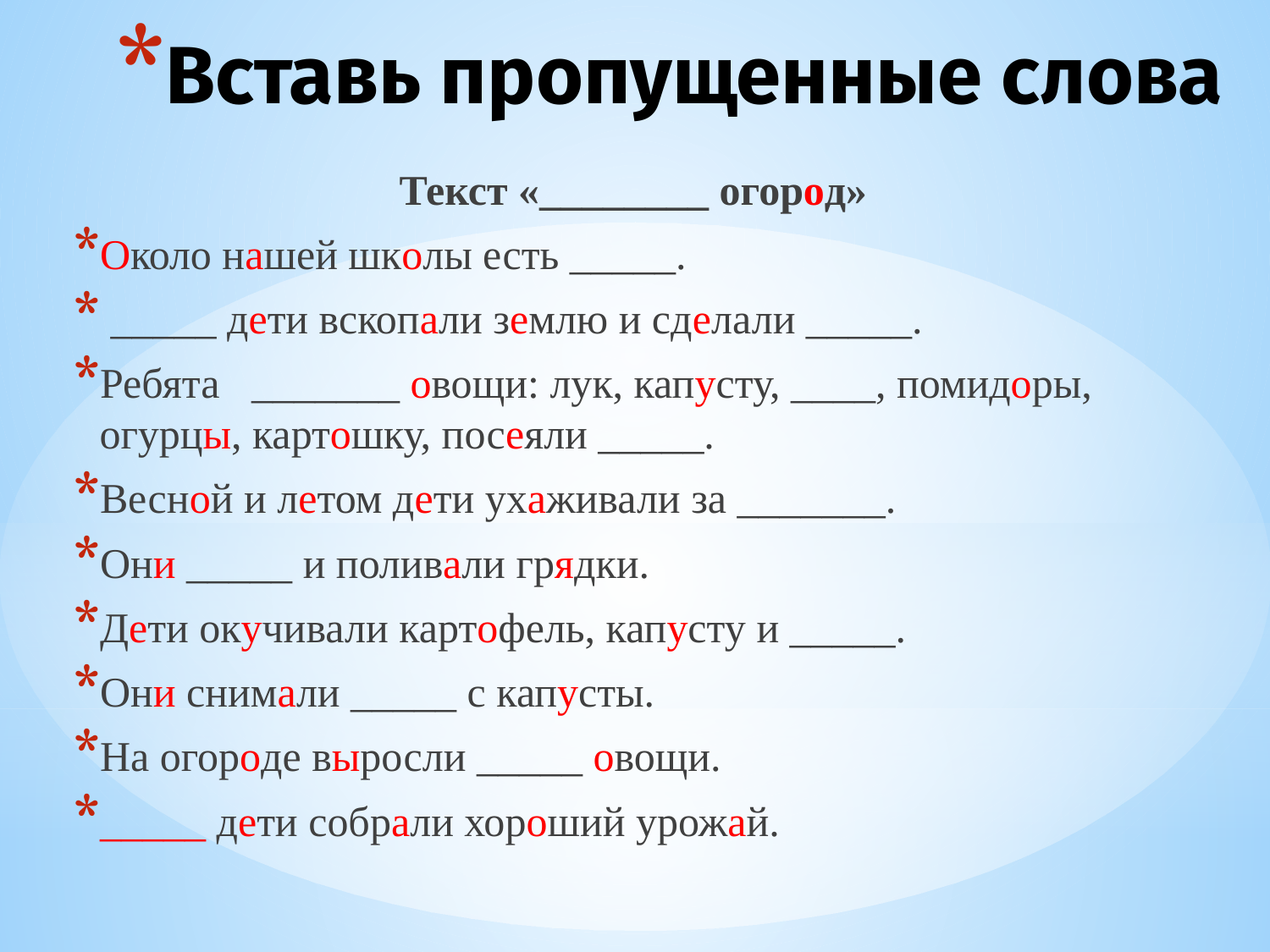

# Вставь пропущенные слова
Текст «________ огород»
Около нашей школы есть _____.
 _____ дети вскопали землю и сделали _____.
Ребята   _______ овощи: лук, капусту, ____, помидоры, огурцы, картошку, посеяли _____.
Весной и летом дети ухаживали за _______.
Они _____ и поливали грядки.
Дети окучивали картофель, капусту и _____.
Они снимали _____ с капусты.
На огороде выросли _____ овощи.
_____ дети собрали хороший урожай.